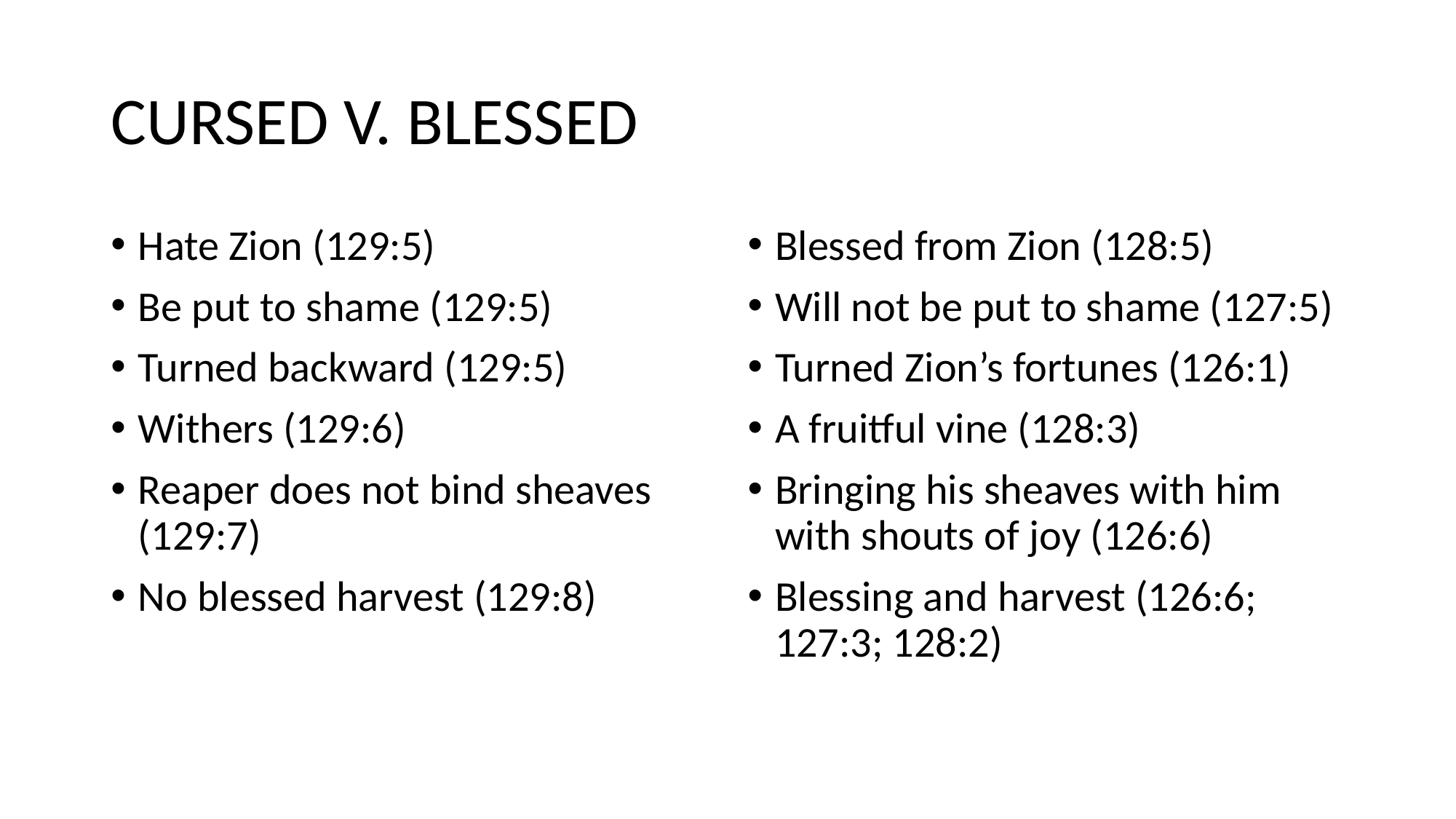

# CURSED V. BLESSED
Hate Zion (129:5)
Be put to shame (129:5)
Turned backward (129:5)
Withers (129:6)
Reaper does not bind sheaves (129:7)
No blessed harvest (129:8)
Blessed from Zion (128:5)
Will not be put to shame (127:5)
Turned Zion’s fortunes (126:1)
A fruitful vine (128:3)
Bringing his sheaves with him with shouts of joy (126:6)
Blessing and harvest (126:6; 127:3; 128:2)